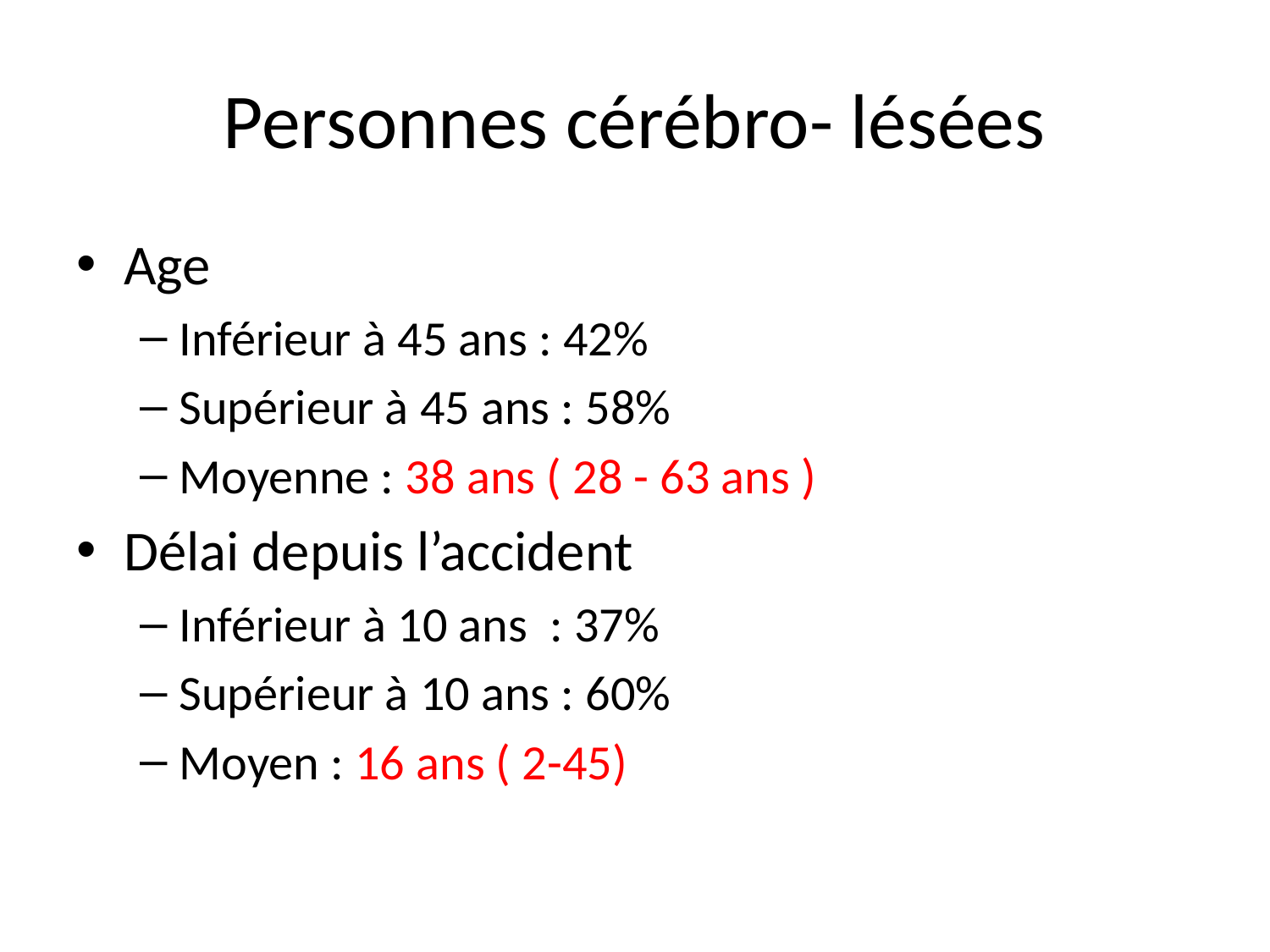

# Personnes cérébro- lésées
Age
Inférieur à 45 ans : 42%
Supérieur à 45 ans : 58%
Moyenne : 38 ans ( 28 - 63 ans )
Délai depuis l’accident
Inférieur à 10 ans  : 37%
Supérieur à 10 ans : 60%
Moyen : 16 ans ( 2-45)